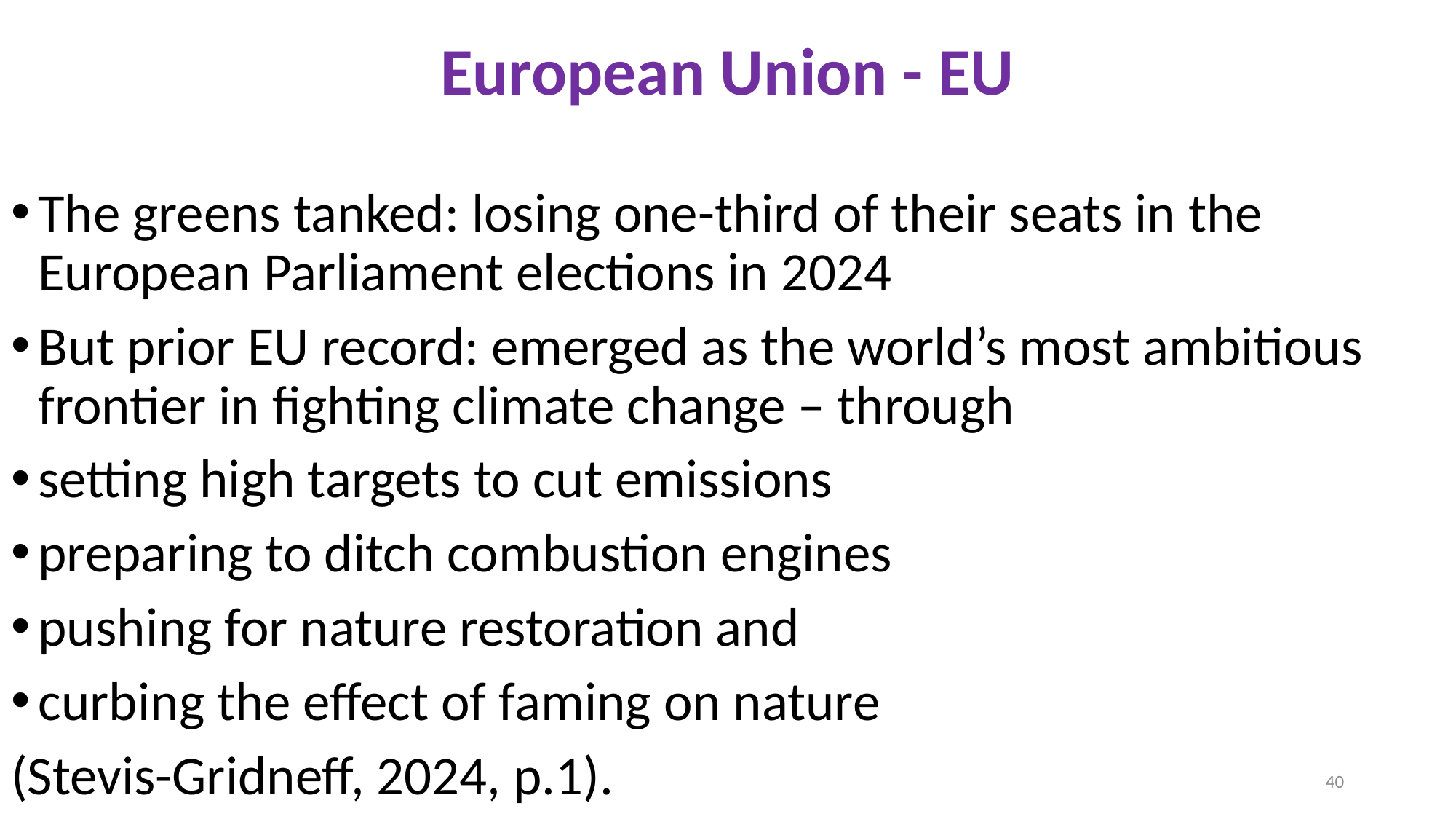

# European Union - EU
The greens tanked: losing one-third of their seats in the European Parliament elections in 2024
But prior EU record: emerged as the world’s most ambitious frontier in fighting climate change – through
setting high targets to cut emissions
preparing to ditch combustion engines
pushing for nature restoration and
curbing the effect of faming on nature
(Stevis-Gridneff, 2024, p.1).
40